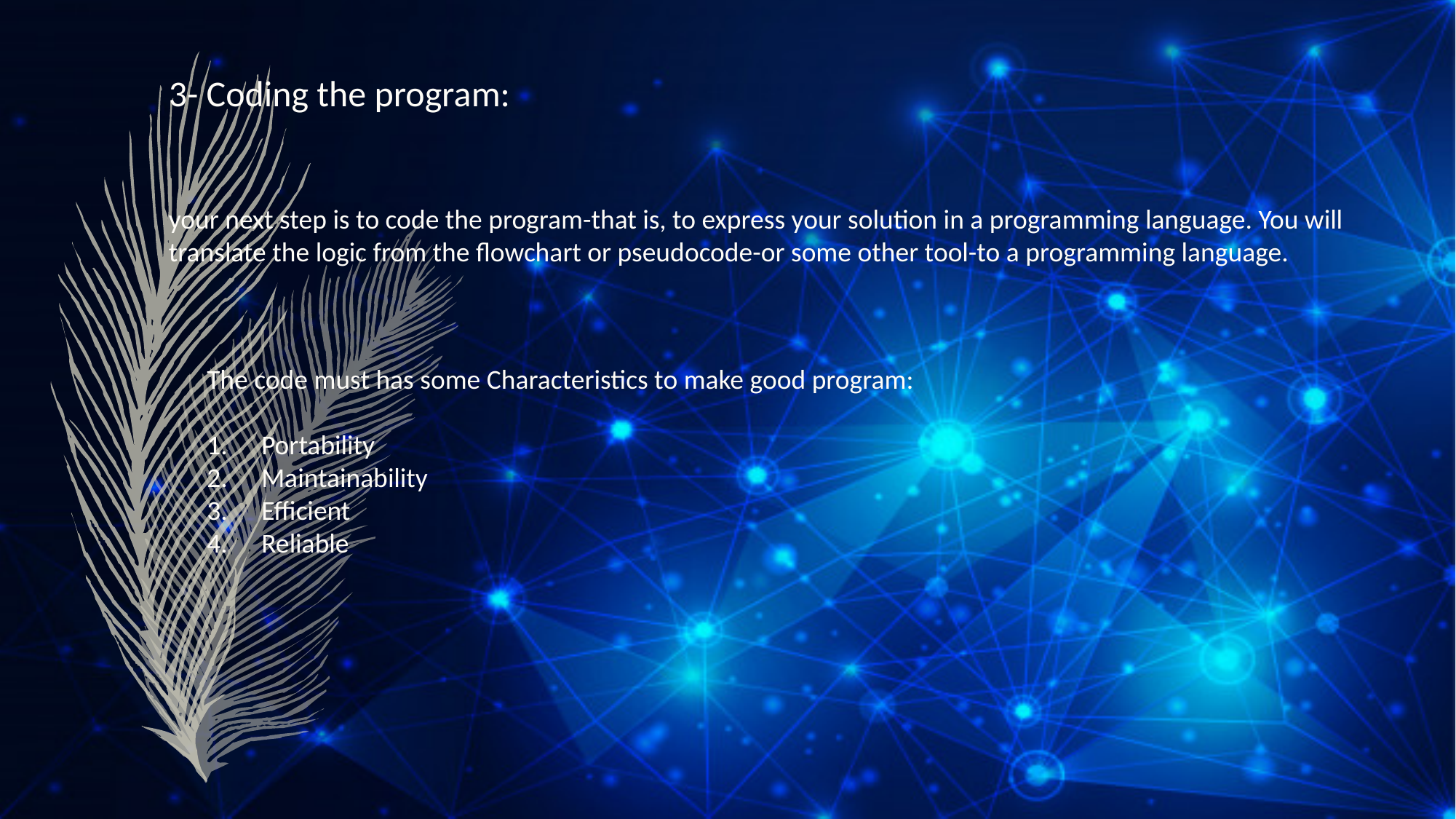

3- Coding the program:

your next step is to code the program-that is, to express your solution in a programming language. You will translate the logic from the flowchart or pseudocode-or some other tool-to a programming language.

The code must has some Characteristics to make good program:

Portability
Maintainability
Efficient
Reliable